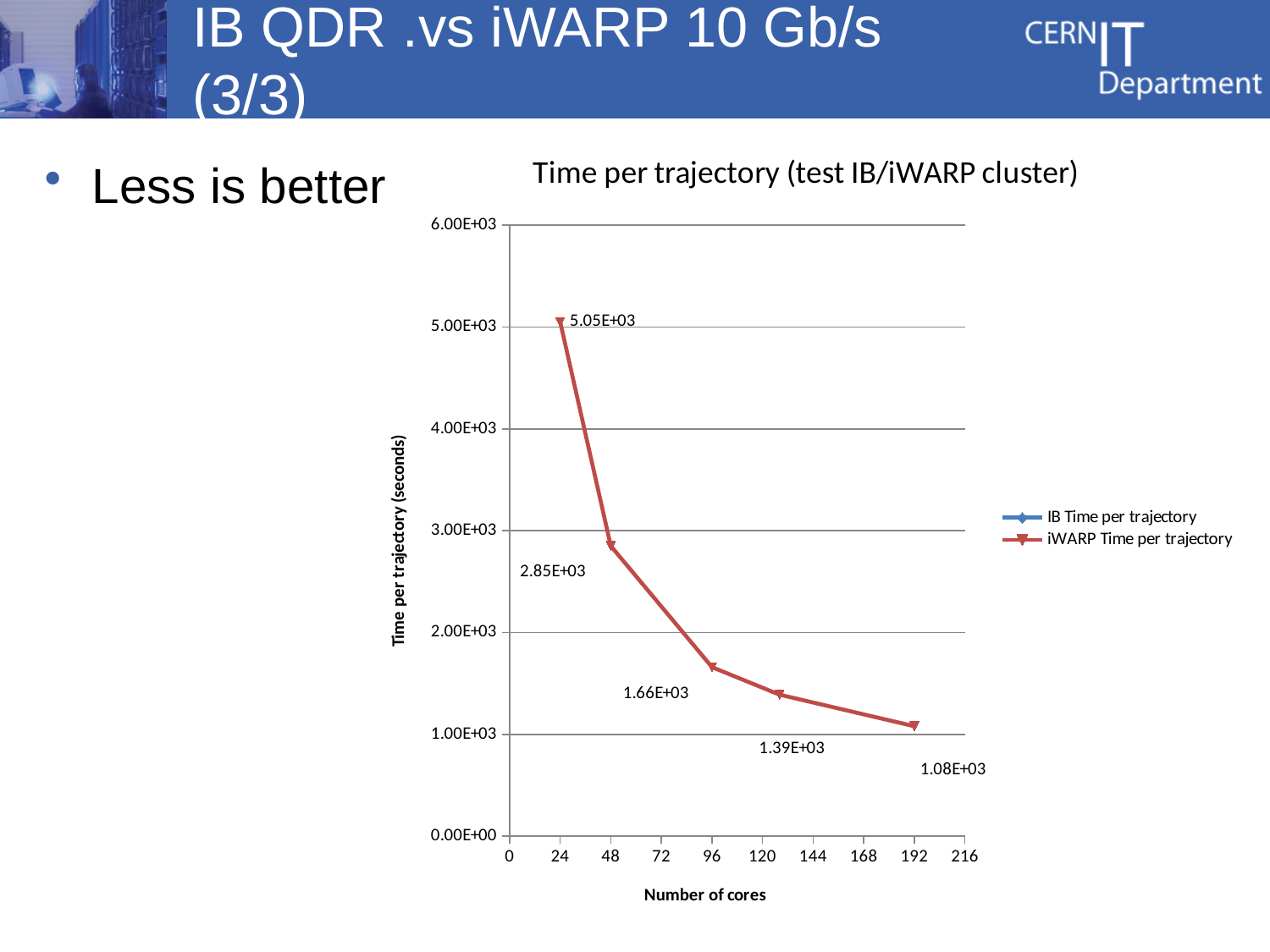

# IB QDR .vs iWARP 10 Gb/s (3/3)

### Chart: Time per trajectory (test IB/iWARP cluster)

| Category | IB Time per trajectory | iWARP Time per trajectory |
|---|---|---|
Less is better